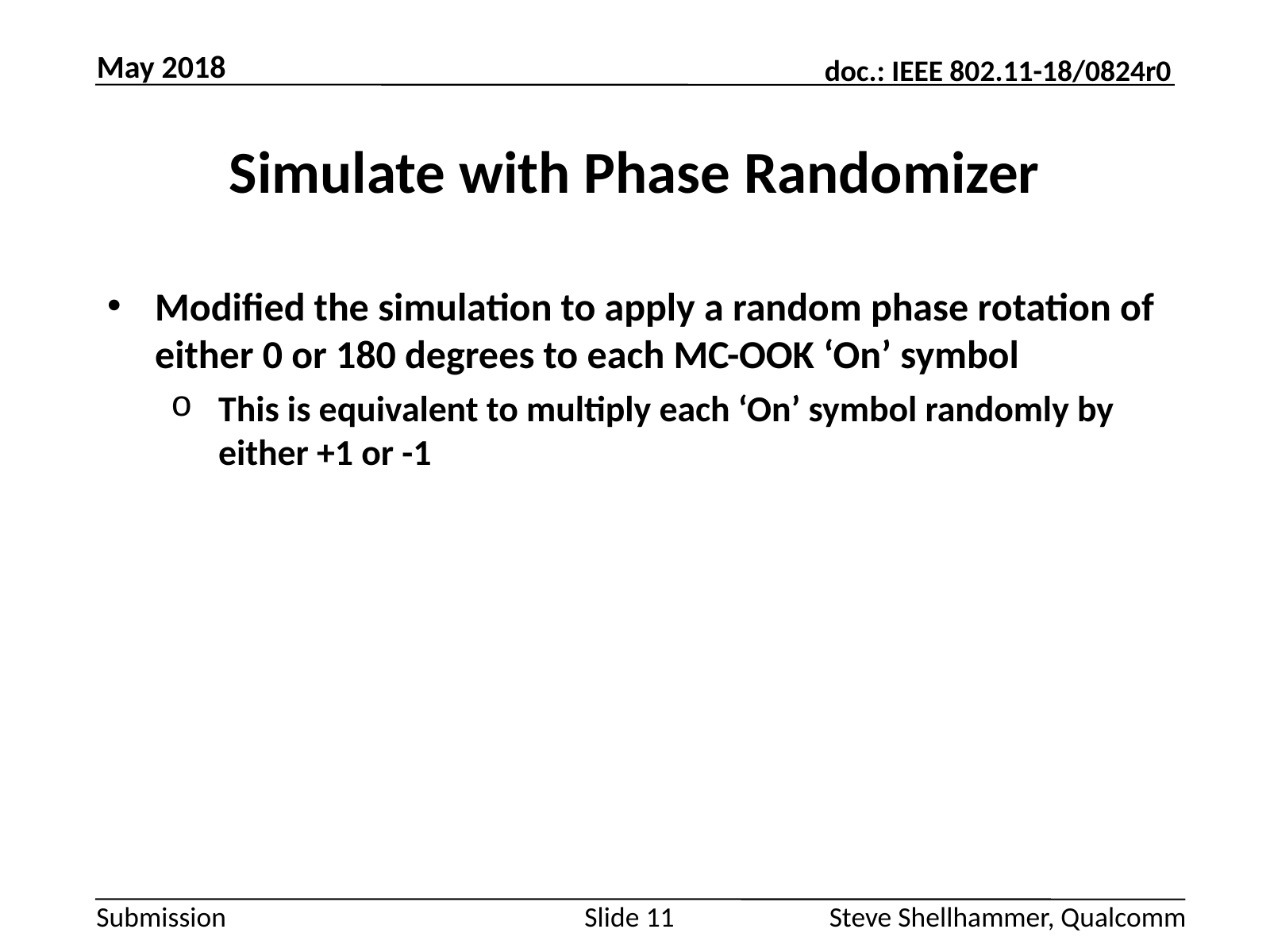

May 2018
# Simulate with Phase Randomizer
Modified the simulation to apply a random phase rotation of either 0 or 180 degrees to each MC-OOK ‘On’ symbol
This is equivalent to multiply each ‘On’ symbol randomly by either +1 or -1
Slide 11
Steve Shellhammer, Qualcomm